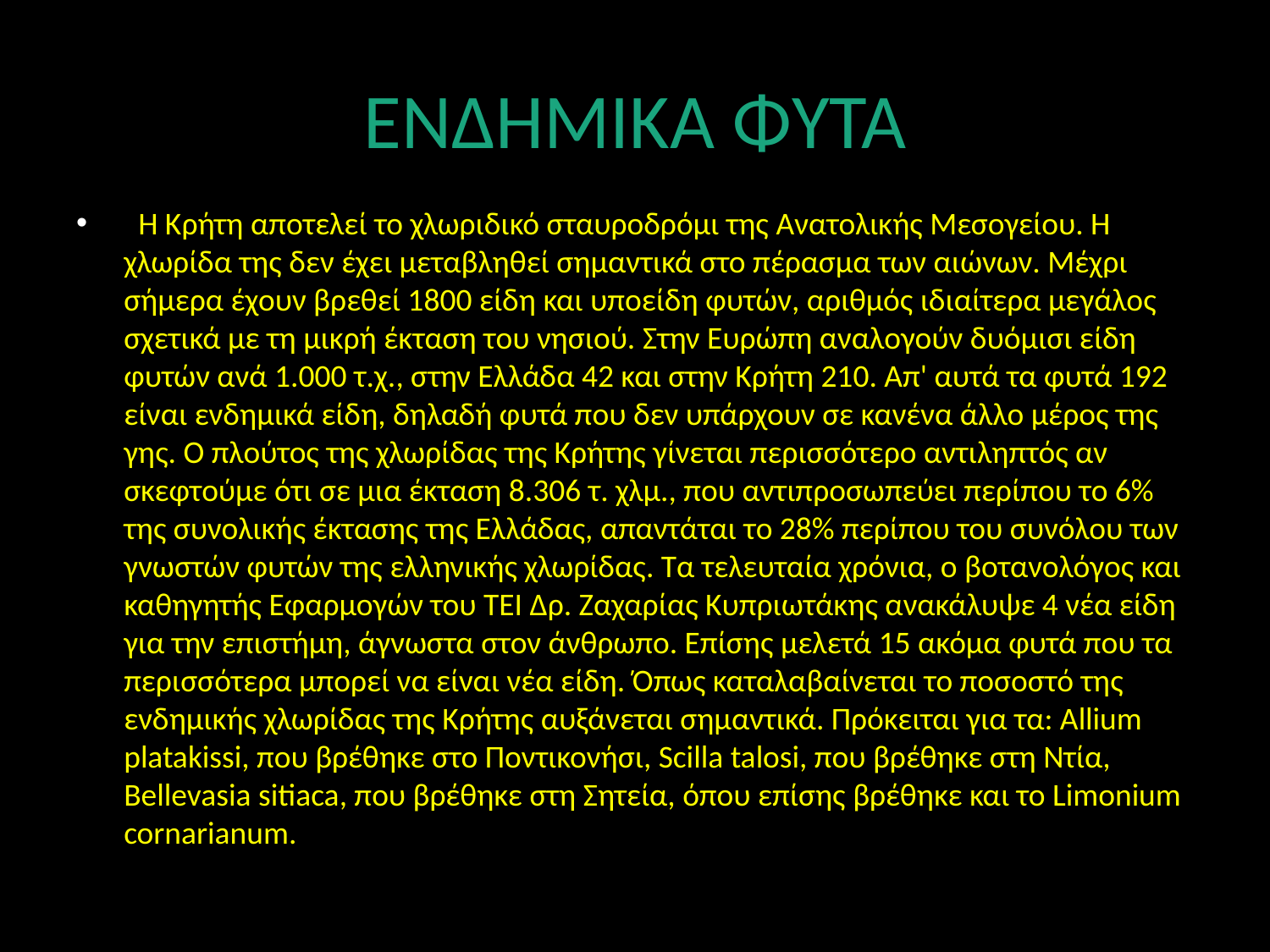

# ΕΝΔΗΜΙΚΆ ΦΥΤΆ
  Η Κρήτη αποτελεί το χλωριδικό σταυροδρόμι της Ανατολικής Μεσογείου. Η χλωρίδα της δεν έχει μεταβληθεί σημαντικά στο πέρασμα των αιώνων. Μέχρι σήμερα έχουν βρεθεί 1800 είδη και υποείδη φυτών, αριθμός ιδιαίτερα μεγάλος σχετικά με τη μικρή έκταση του νησιού. Στην Ευρώπη αναλογούν δυόμισι είδη φυτών ανά 1.000 τ.χ., στην Ελλάδα 42 και στην Κρήτη 210. Απ' αυτά τα φυτά 192 είναι ενδημικά είδη, δηλαδή φυτά που δεν υπάρχουν σε κανένα άλλο μέρος της γης. Ο πλούτος της χλωρίδας της Κρήτης γίνεται περισσότερο αντιληπτός αν σκεφτούμε ότι σε μια έκταση 8.306 τ. χλμ., που αντιπροσωπεύει περίπου το 6% της συνολικής έκτασης της Ελλάδας, απαντάται το 28% περίπου του συνόλου των γνωστών φυτών της ελληνικής χλωρίδας. Τα τελευταία χρόνια, ο βοτανολόγος και καθηγητής Εφαρμογών του ΤΕΙ Δρ. Ζαχαρίας Κυπριωτάκης ανακάλυψε 4 νέα είδη για την επιστήμη, άγνωστα στον άνθρωπο. Επίσης μελετά 15 ακόμα φυτά που τα περισσότερα μπορεί να είναι νέα είδη. Όπως καταλαβαίνεται το ποσοστό της ενδημικής χλωρίδας της Κρήτης αυξάνεται σημαντικά. Πρόκειται για τα: Allium platakissi, που βρέθηκε στο Ποντικονήσι, Scilla talosi, που βρέθηκε στη Ντία, Bellevasia sitiaca, που βρέθηκε στη Σητεία, όπου επίσης βρέθηκε και το Limonium cornarianum.